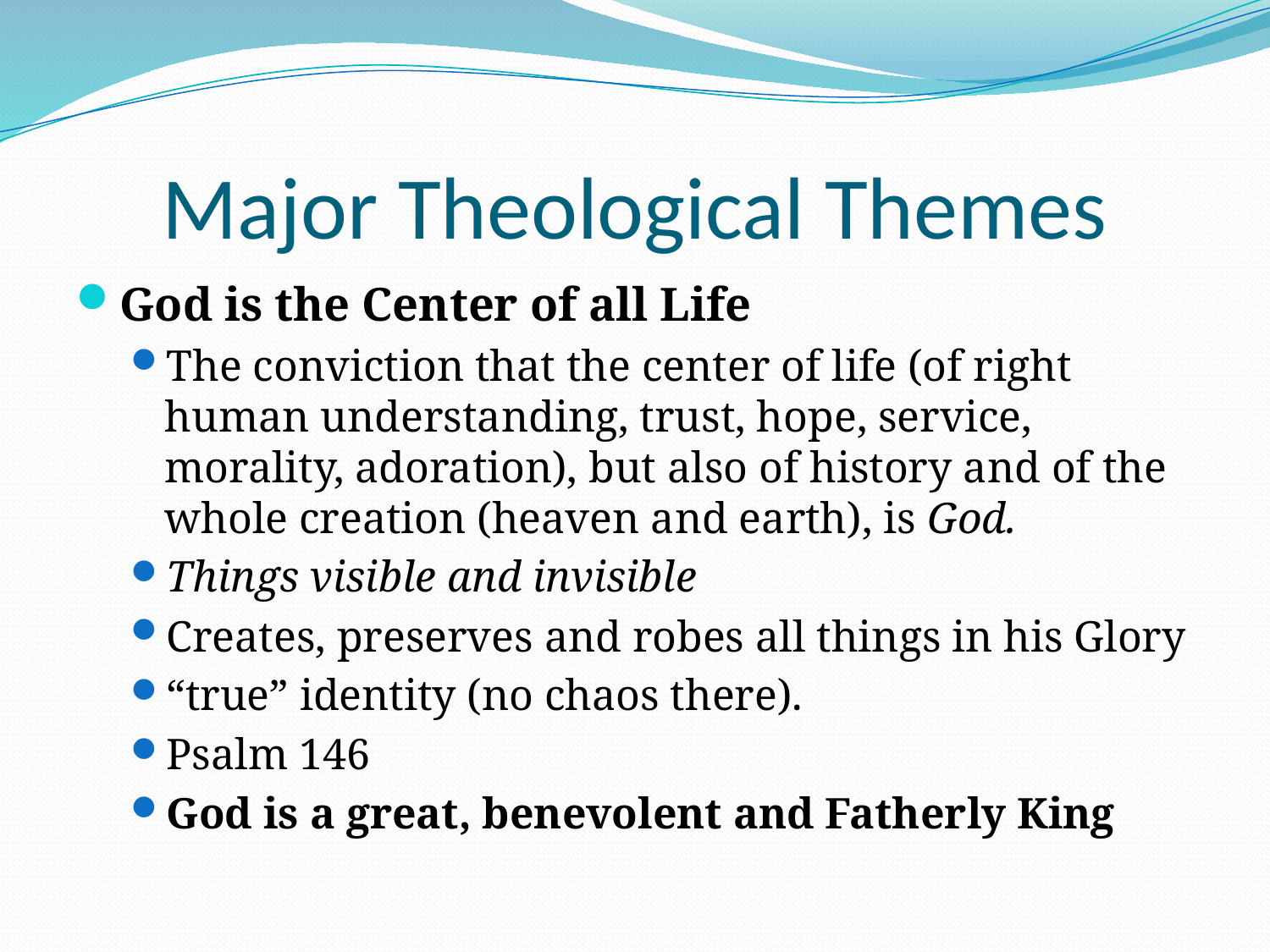

# Major Theological Themes
God is the Center of all Life
The conviction that the center of life (of right human understanding, trust, hope, service, morality, adoration), but also of history and of the whole creation (heaven and earth), is God.
Things visible and invisible
Creates, preserves and robes all things in his Glory
“true” identity (no chaos there).
Psalm 146
God is a great, benevolent and Fatherly King